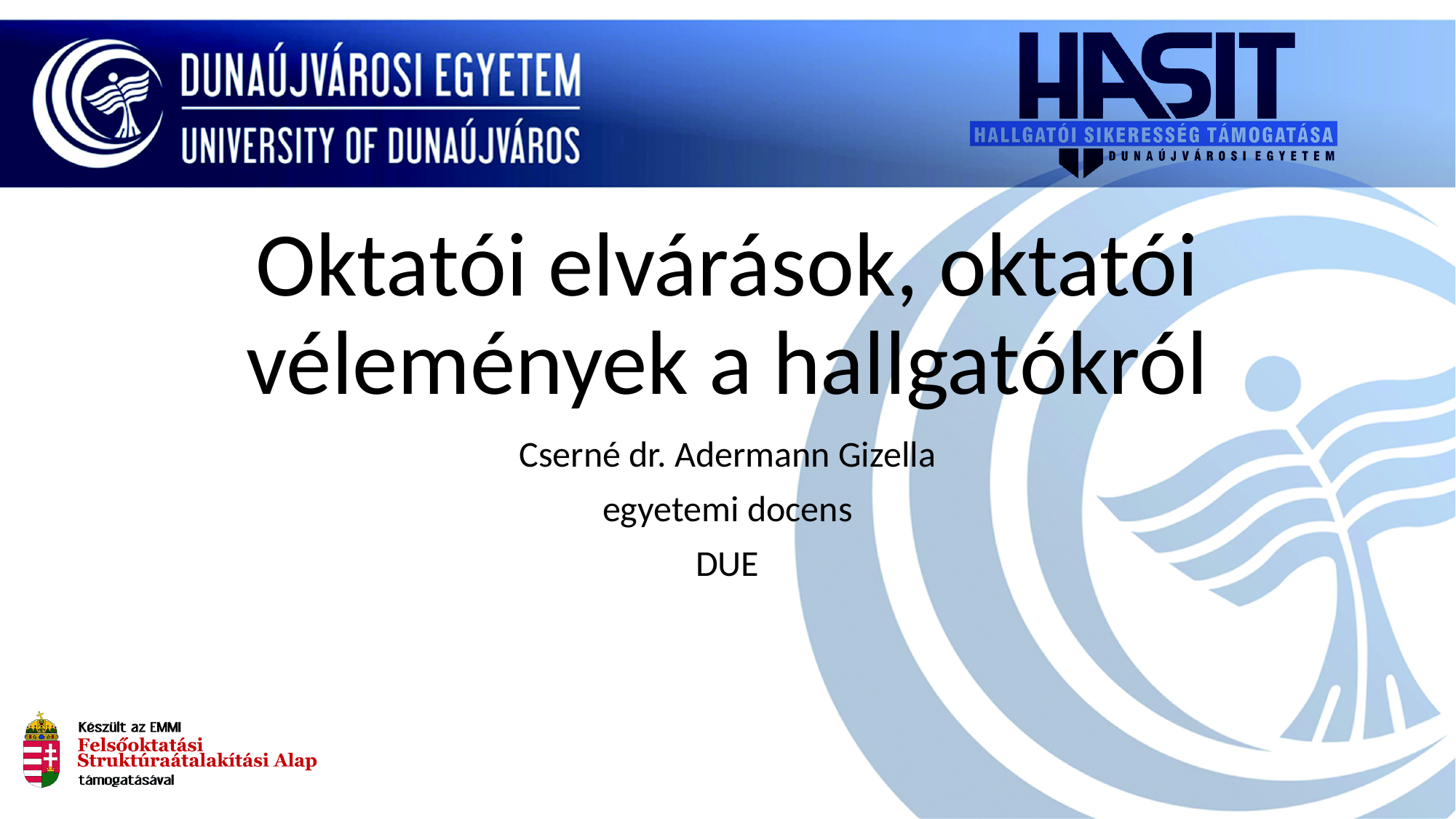

# Oktatói elvárások, oktatói vélemények a hallgatókról
Cserné dr. Adermann Gizella
egyetemi docens
DUE